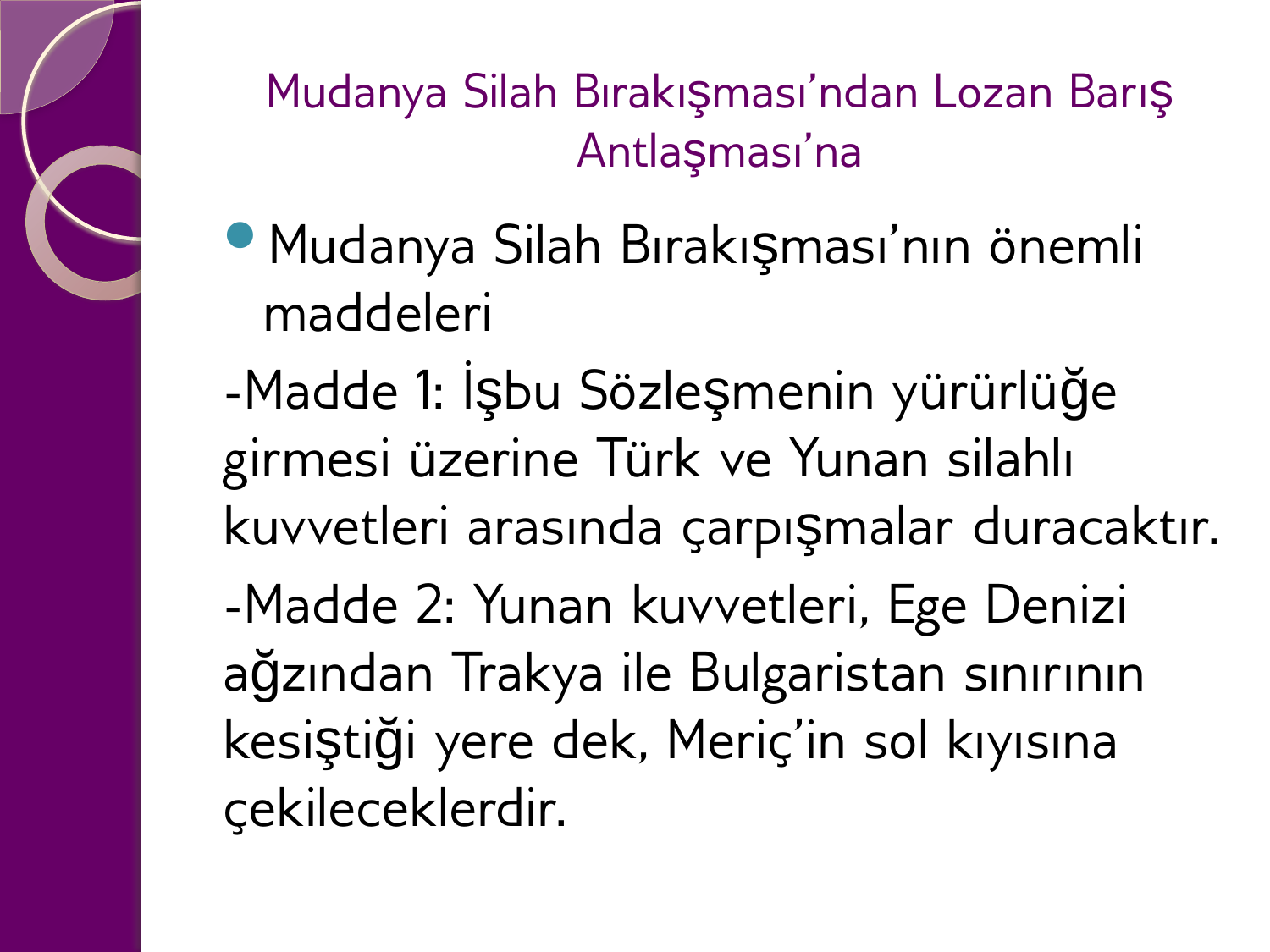

# Mudanya Silah Bırakışması’ndan Lozan Barış Antlaşması’na
Mudanya Silah Bırakışması’nın önemli maddeleri
-Madde 1: İşbu Sözleşmenin yürürlüğe girmesi üzerine Türk ve Yunan silahlı kuvvetleri arasında çarpışmalar duracaktır.
-Madde 2: Yunan kuvvetleri, Ege Denizi ağzından Trakya ile Bulgaristan sınırının kesiştiği yere dek, Meriç’in sol kıyısına çekileceklerdir.